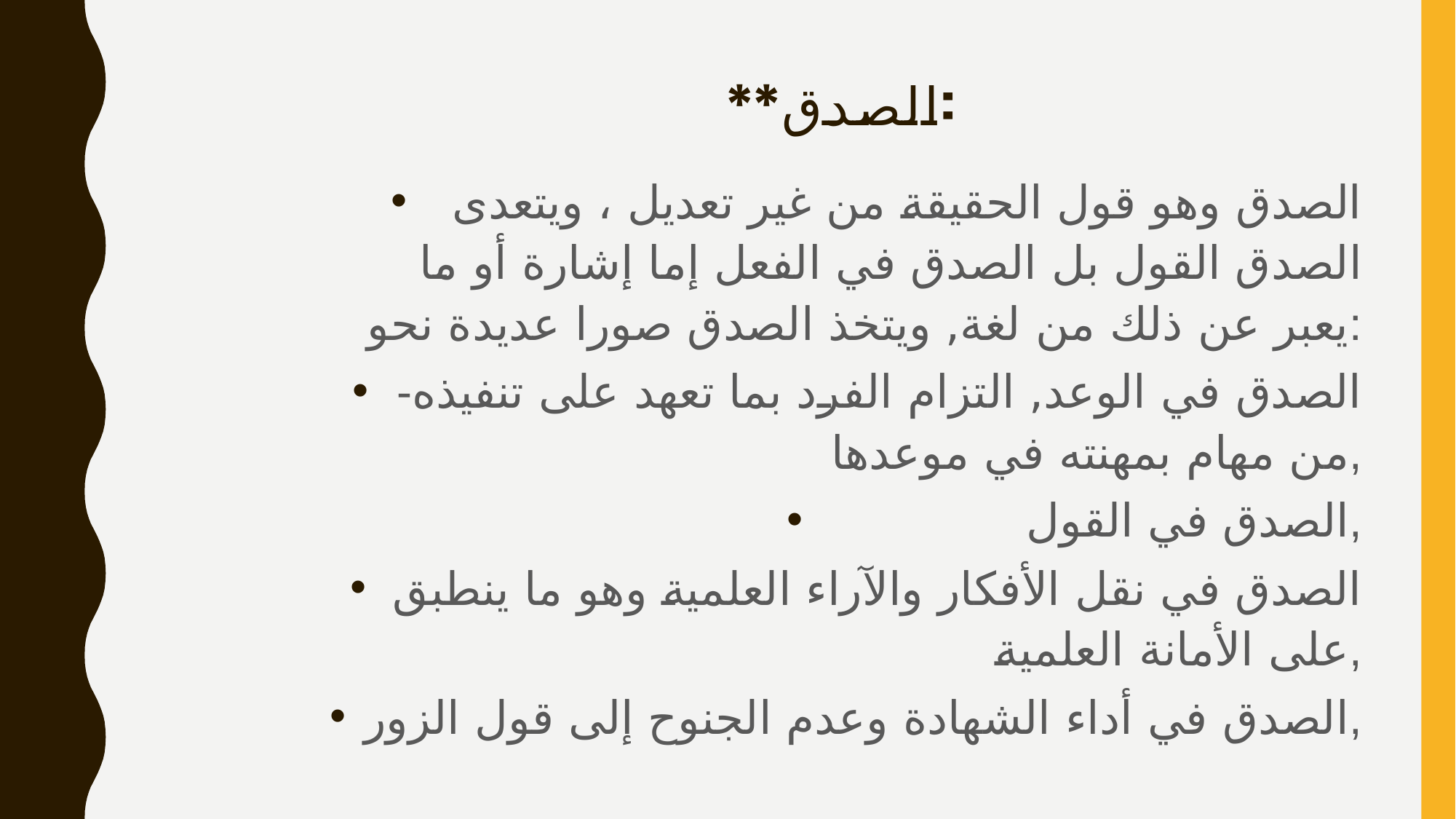

# **الصدق:
الصدق وهو قول الحقيقة من غير تعديل ، ويتعدى الصدق القول بل الصدق في الفعل إما إشارة أو ما يعبر عن ذلك من لغة, ويتخذ الصدق صورا عديدة نحو:
-الصدق في الوعد, التزام الفرد بما تعهد على تنفيذه من مهام بمهنته في موعدها,
الصدق في القول,
الصدق في نقل الأفكار والآراء العلمية وهو ما ينطبق على الأمانة العلمية,
الصدق في أداء الشهادة وعدم الجنوح إلى قول الزور,